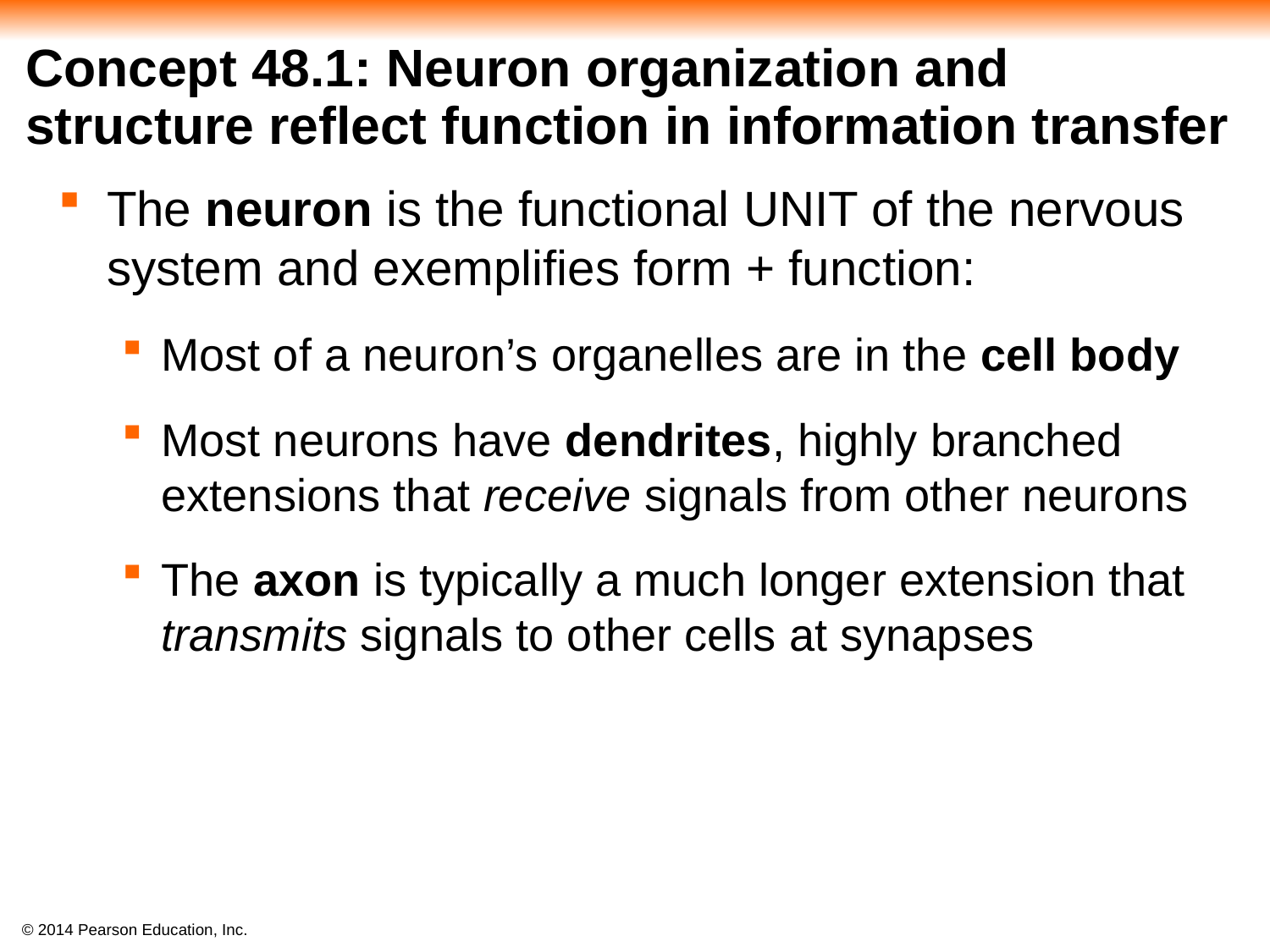

# Concept 48.1: Neuron organization and structure reflect function in information transfer
The neuron is the functional UNIT of the nervous system and exemplifies form + function:
Most of a neuron’s organelles are in the cell body
Most neurons have dendrites, highly branched extensions that receive signals from other neurons
The axon is typically a much longer extension that transmits signals to other cells at synapses